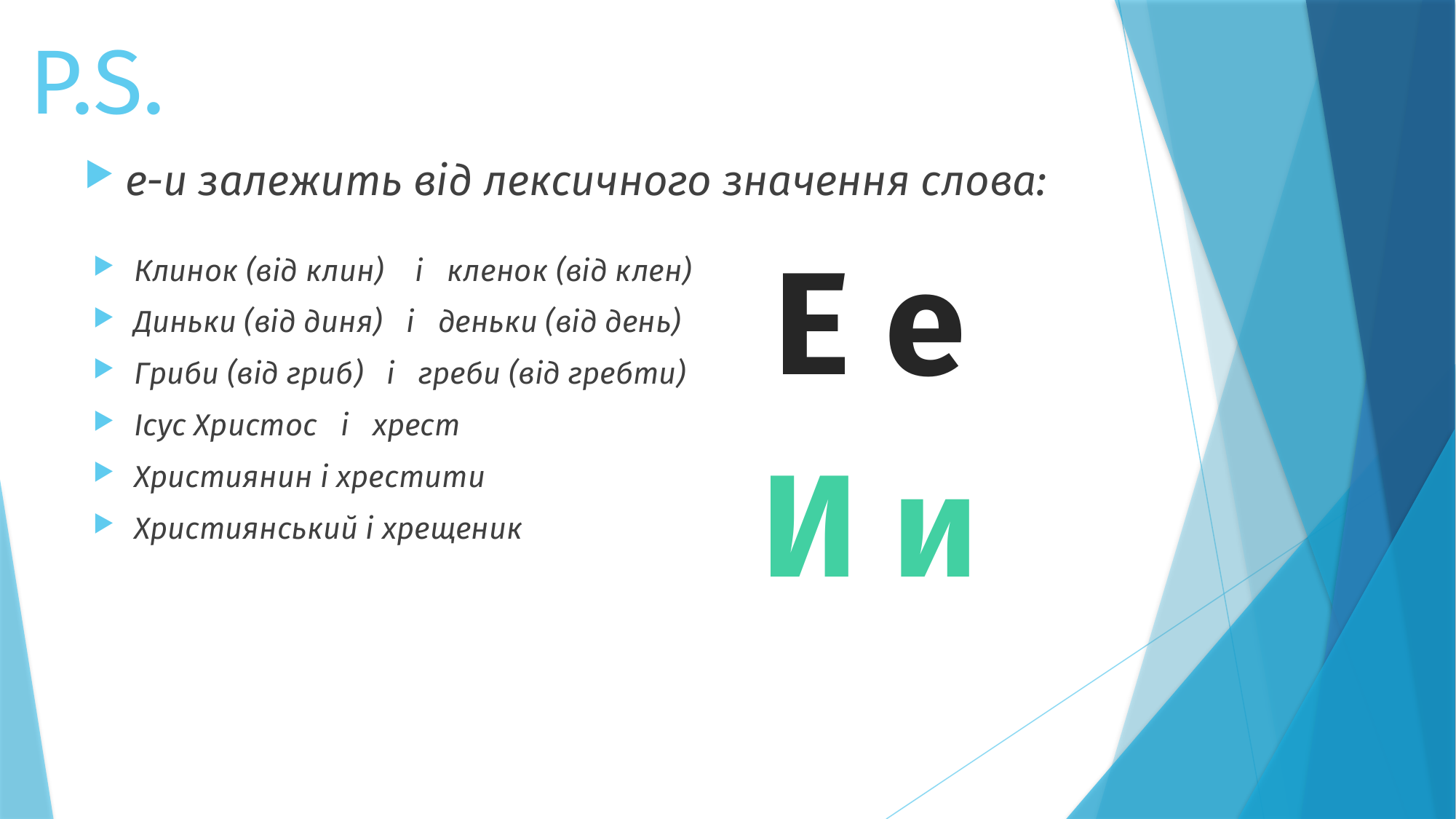

# P.S.
е-и залежить від лексичного значення слова:
Е е
Клинок (від клин)    і   кленок (від клен)
Диньки (від диня)   і   деньки (від день)
Гриби (від гриб)   і   греби (від гребти)
Ісус Христос   і   хрест
Християнин і хрестити
Християнський і хрещеник
И и